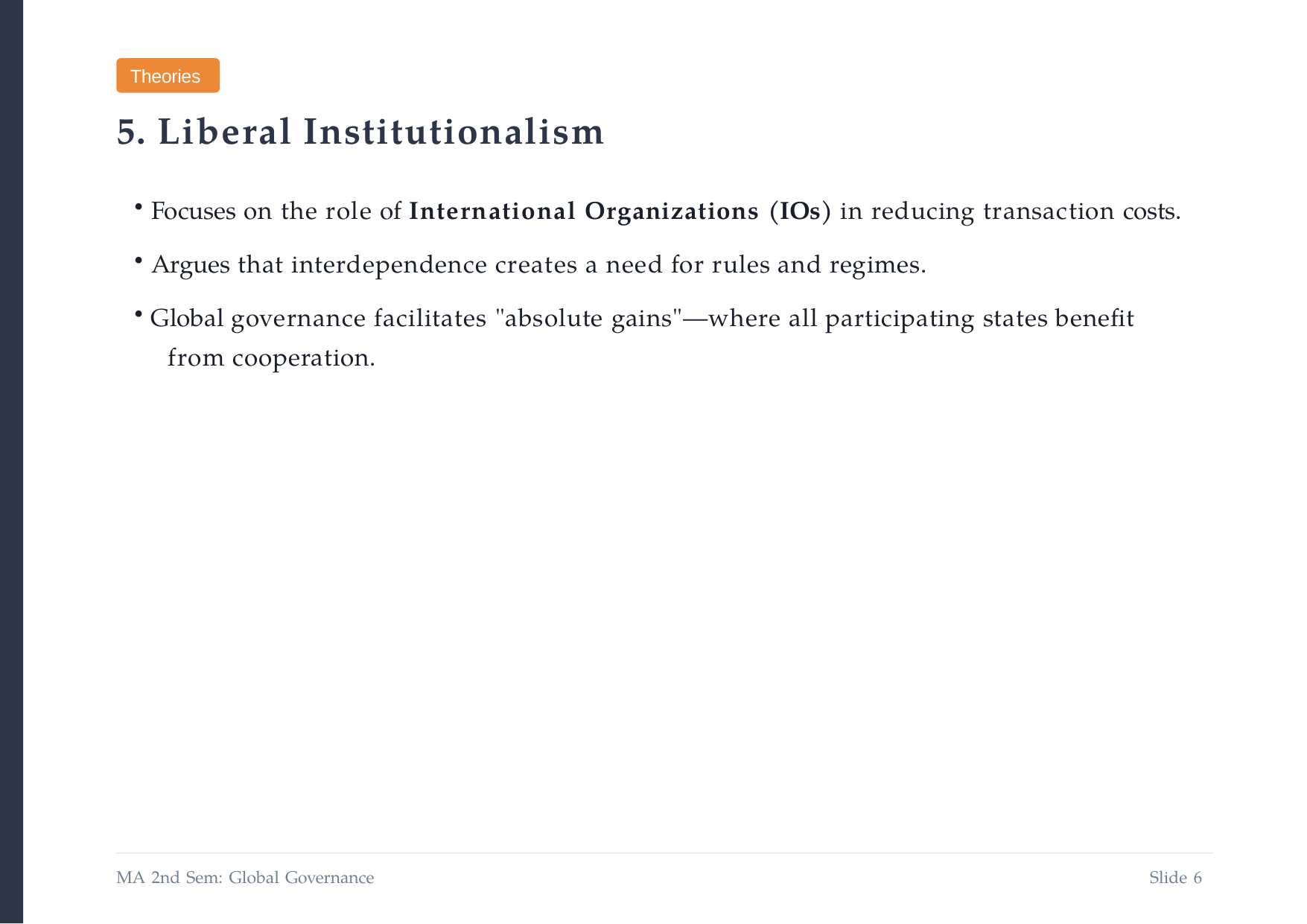

Theories
# 5. Liberal Institutionalism
Focuses on the role of International Organizations (IOs) in reducing transaction costs.
Argues that interdependence creates a need for rules and regimes.
Global governance facilitates "absolute gains"—where all participating states benefit 	from cooperation.

MA 2nd Sem: Global Governance
Slide 6